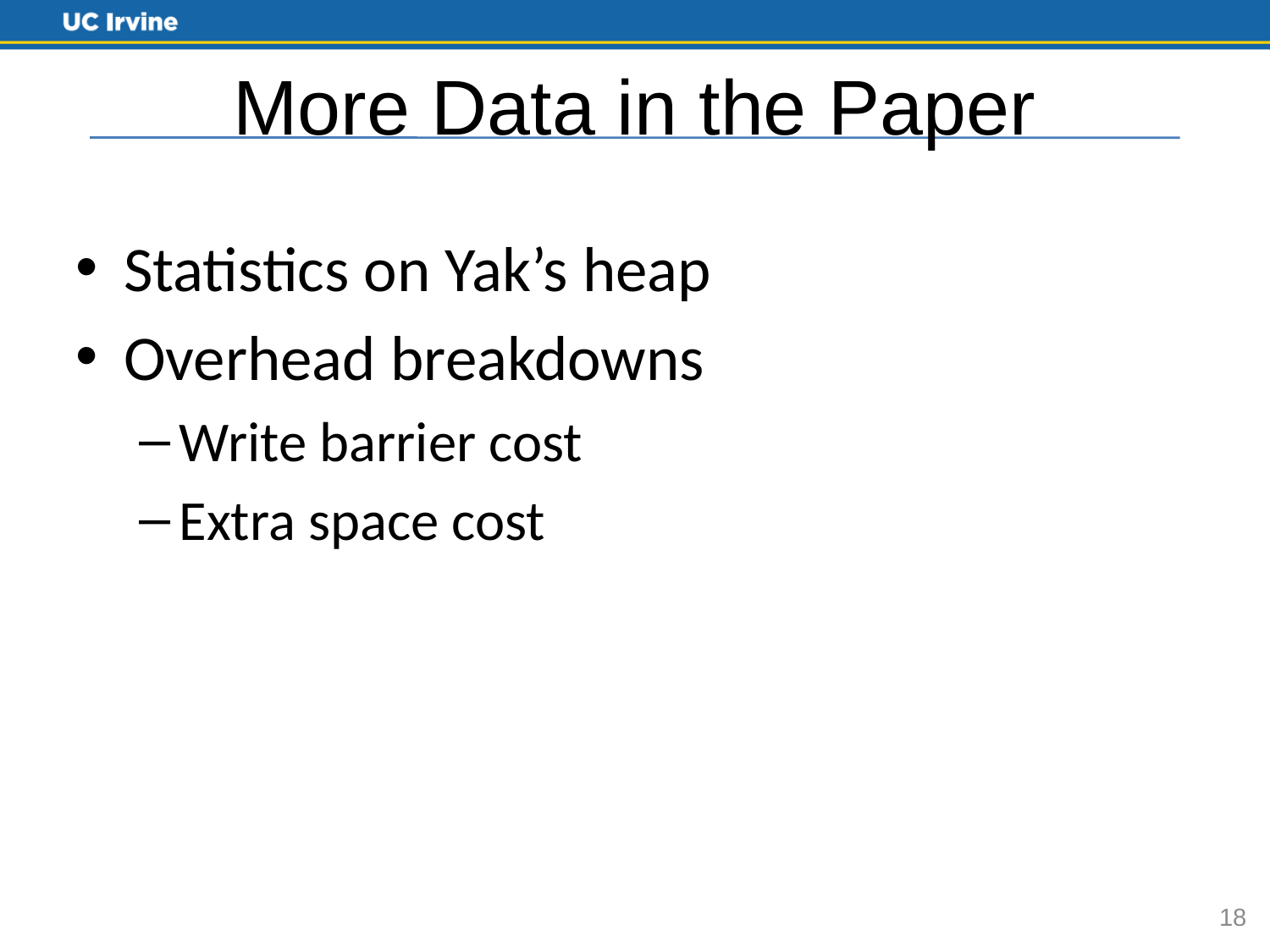

# More Data in the Paper
Statistics on Yak’s heap
Overhead breakdowns
Write barrier cost
Extra space cost
18